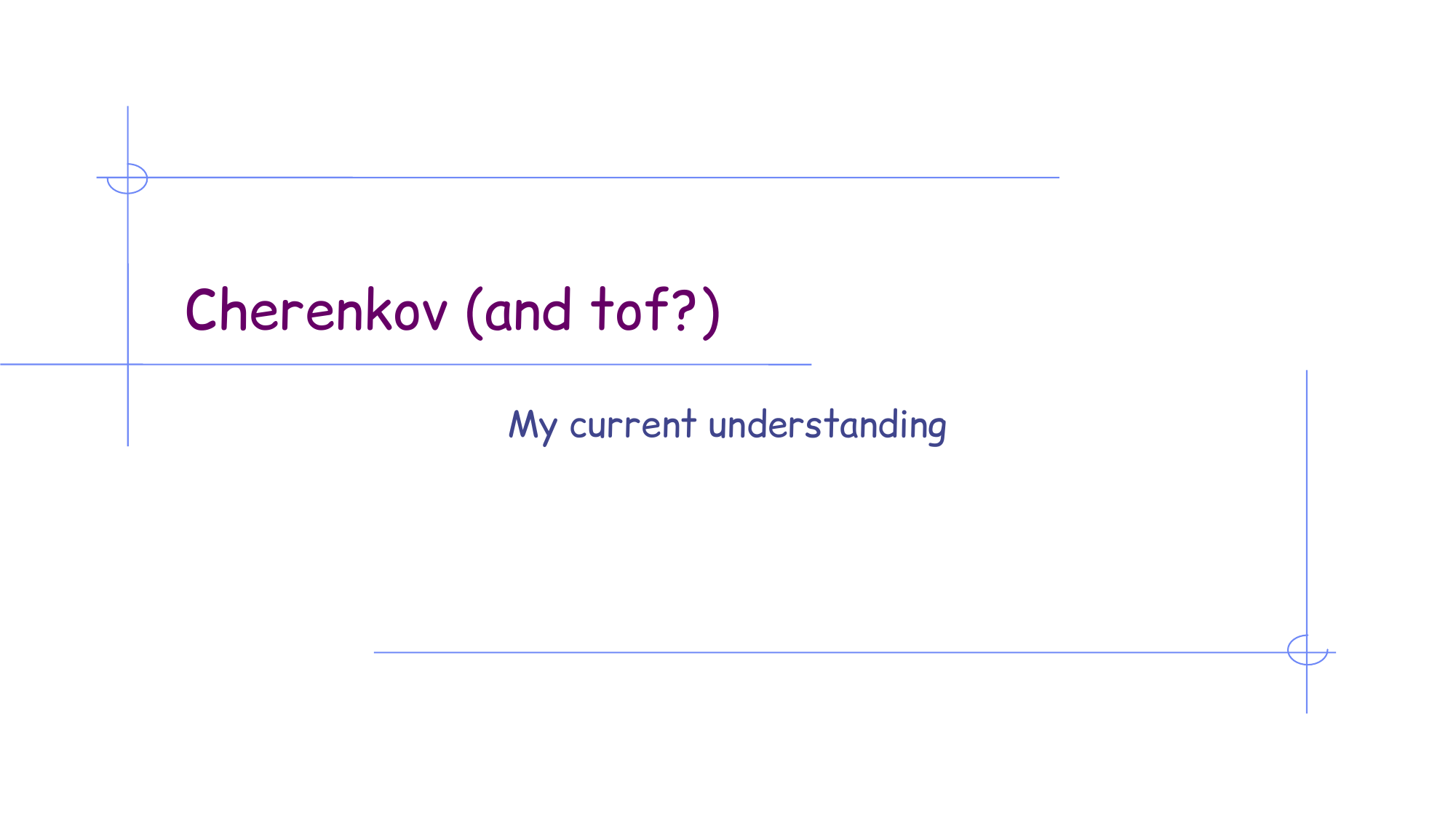

# Cherenkov (and tof?)
My current understanding